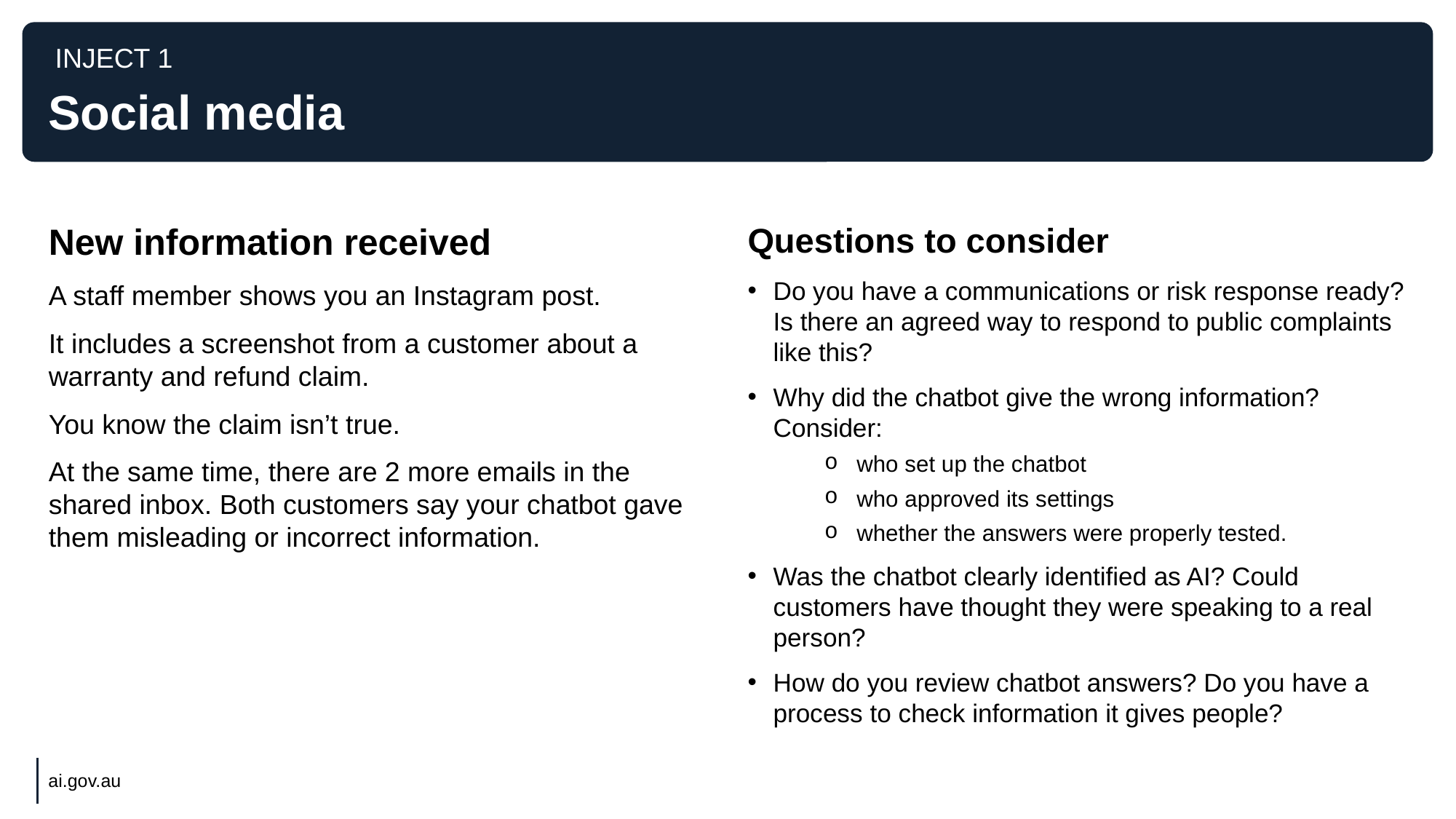

INJECT 1
# Social media
New information received
A staff member shows you an Instagram post.
It includes a screenshot from a customer about a warranty and refund claim.
You know the claim isn’t true.
At the same time, there are 2 more emails in the shared inbox. Both customers say your chatbot gave them misleading or incorrect information.

Questions to consider
Do you have a communications or risk response ready? Is there an agreed way to respond to public complaints like this?
Why did the chatbot give the wrong information? Consider:
who set up the chatbot
who approved its settings
whether the answers were properly tested.
Was the chatbot clearly identified as AI? Could customers have thought they were speaking to a real person?
How do you review chatbot answers? Do you have a process to check information it gives people?